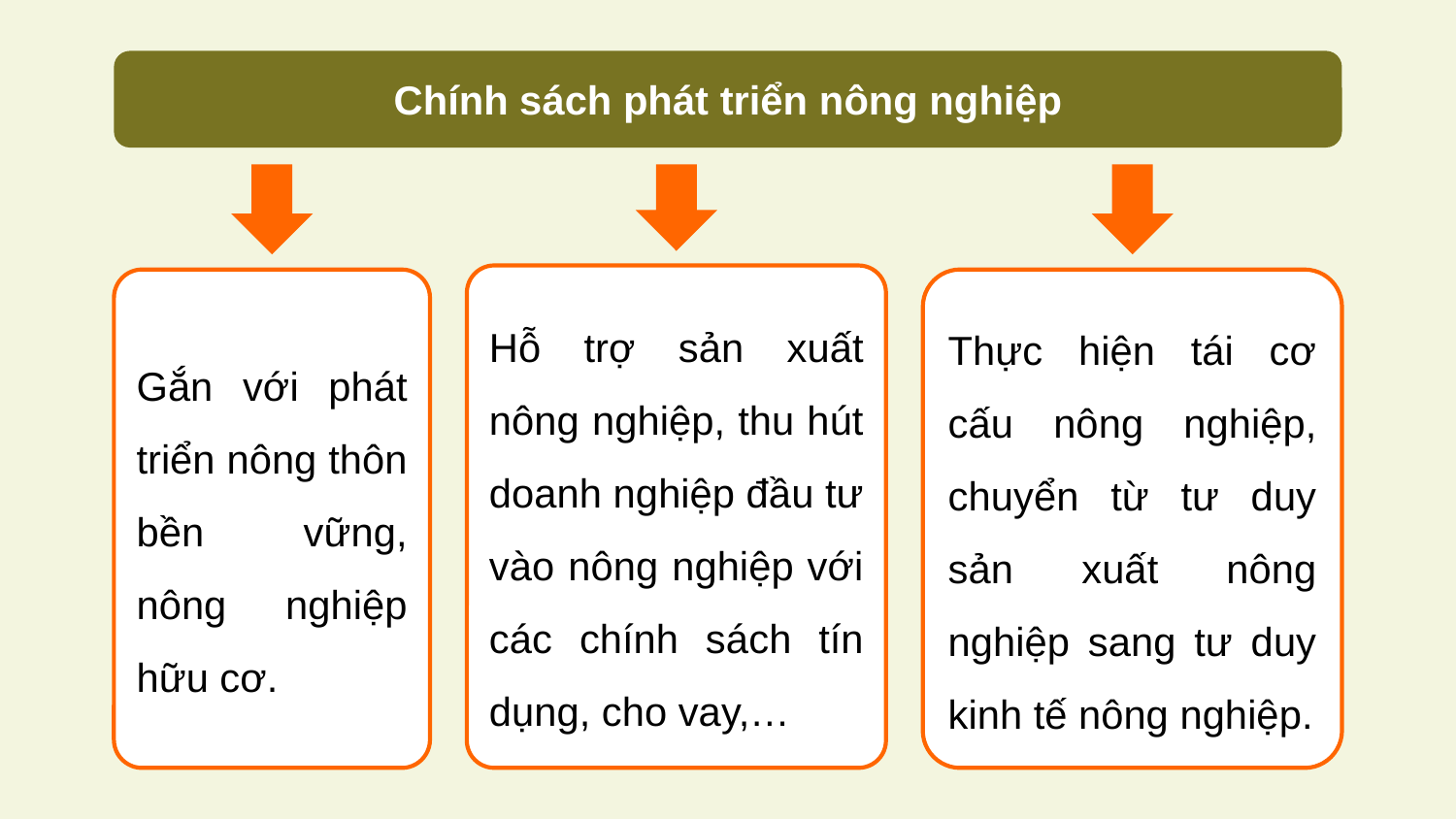

Chính sách phát triển nông nghiệp

Gắn với phát triển nông thôn bền vững, nông nghiệp hữu cơ.

Hỗ trợ sản xuất nông nghiệp, thu hút doanh nghiệp đầu tư vào nông nghiệp với các chính sách tín dụng, cho vay,…

Thực hiện tái cơ cấu nông nghiệp, chuyển từ tư duy sản xuất nông nghiệp sang tư duy kinh tế nông nghiệp.